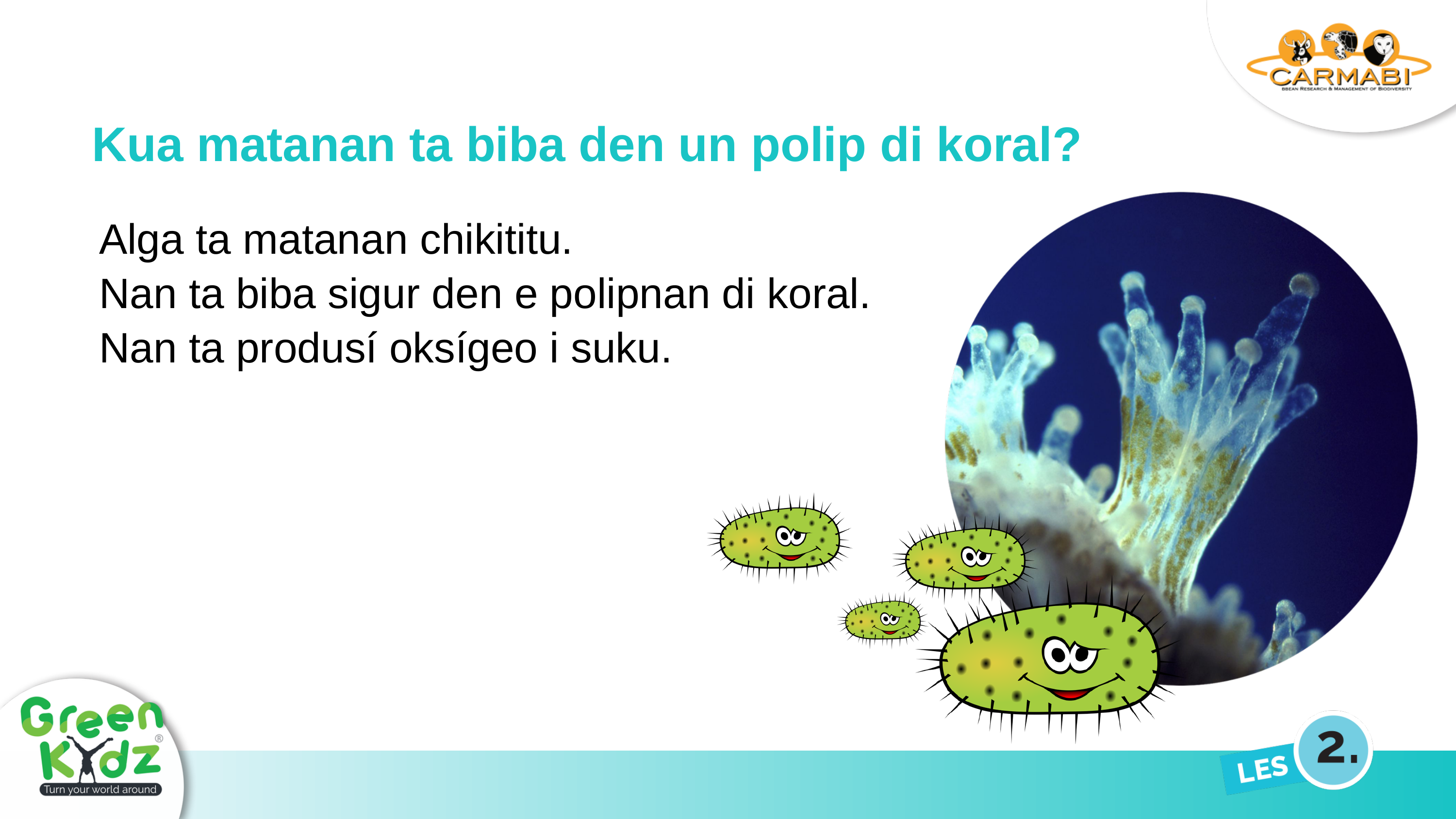

Kua matanan ta biba den un polip di koral?

Alga ta matanan chikititu.
Nan ta biba sigur den e polipnan di koral.
Nan ta produsí oksígeo i suku.